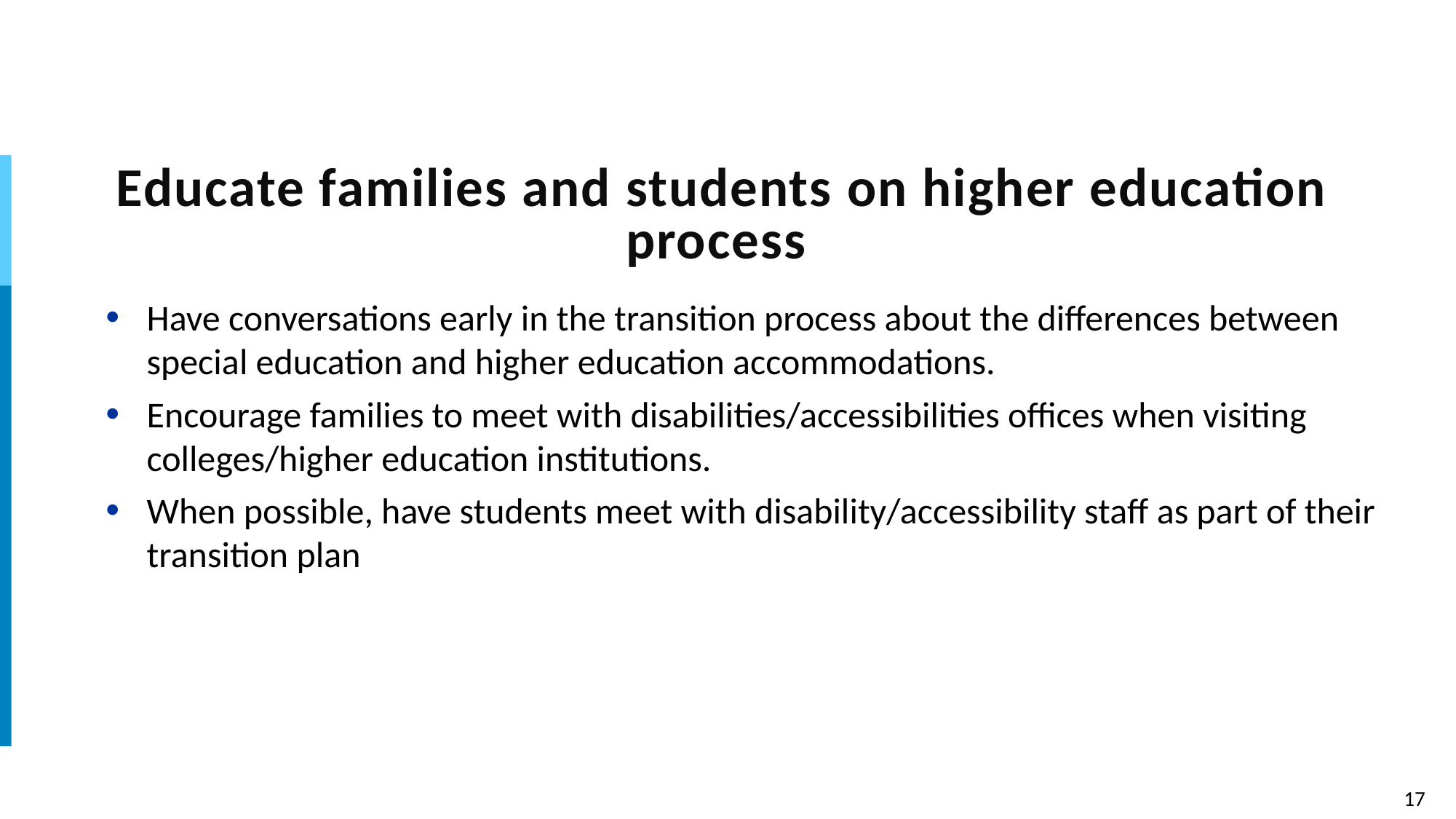

# Educate families and students on higher education process
Have conversations early in the transition process about the differences between special education and higher education accommodations.
Encourage families to meet with disabilities/accessibilities offices when visiting colleges/higher education institutions.
When possible, have students meet with disability/accessibility staff as part of their transition plan